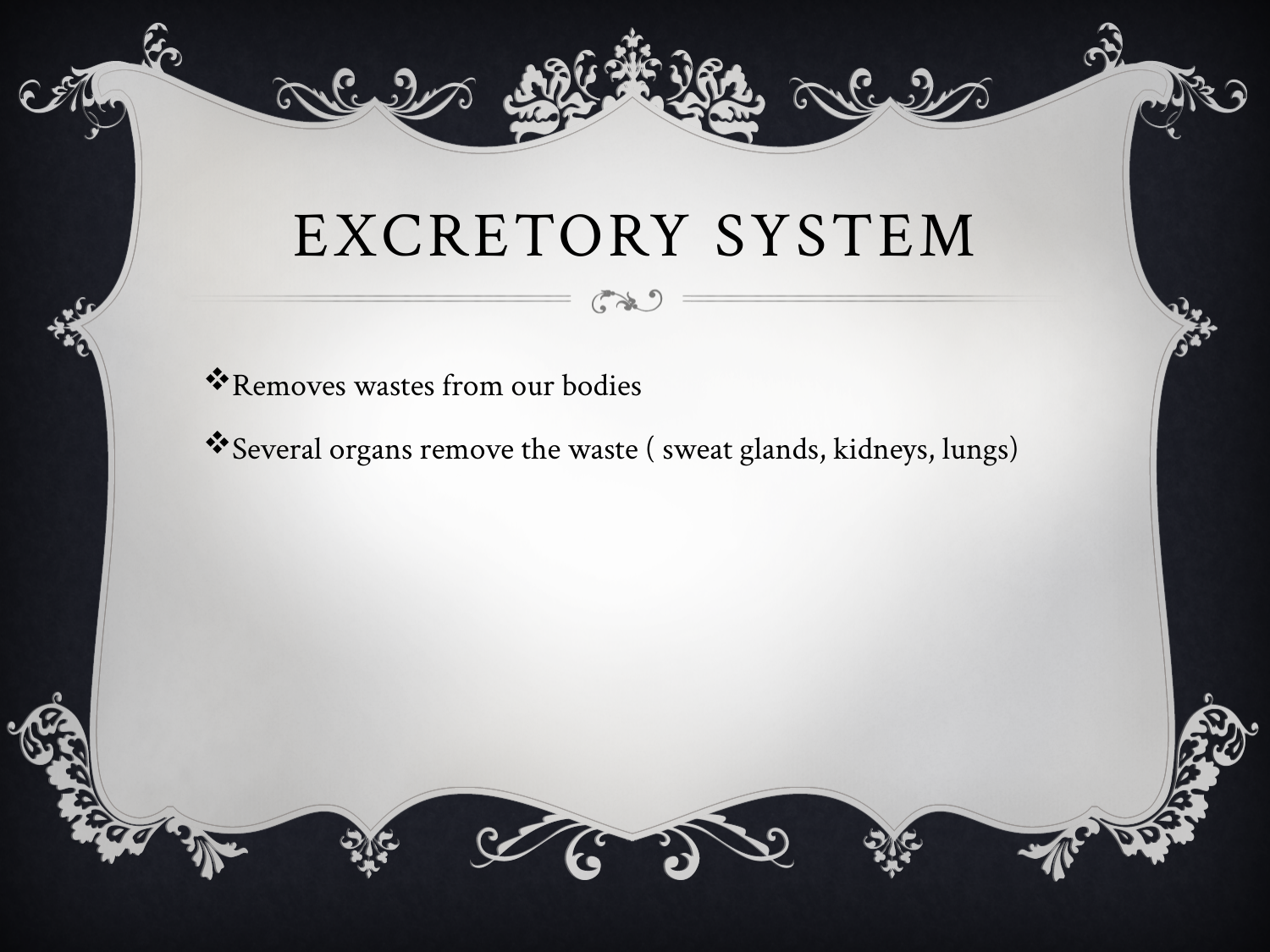

# Excretory system
Removes wastes from our bodies
Several organs remove the waste ( sweat glands, kidneys, lungs)